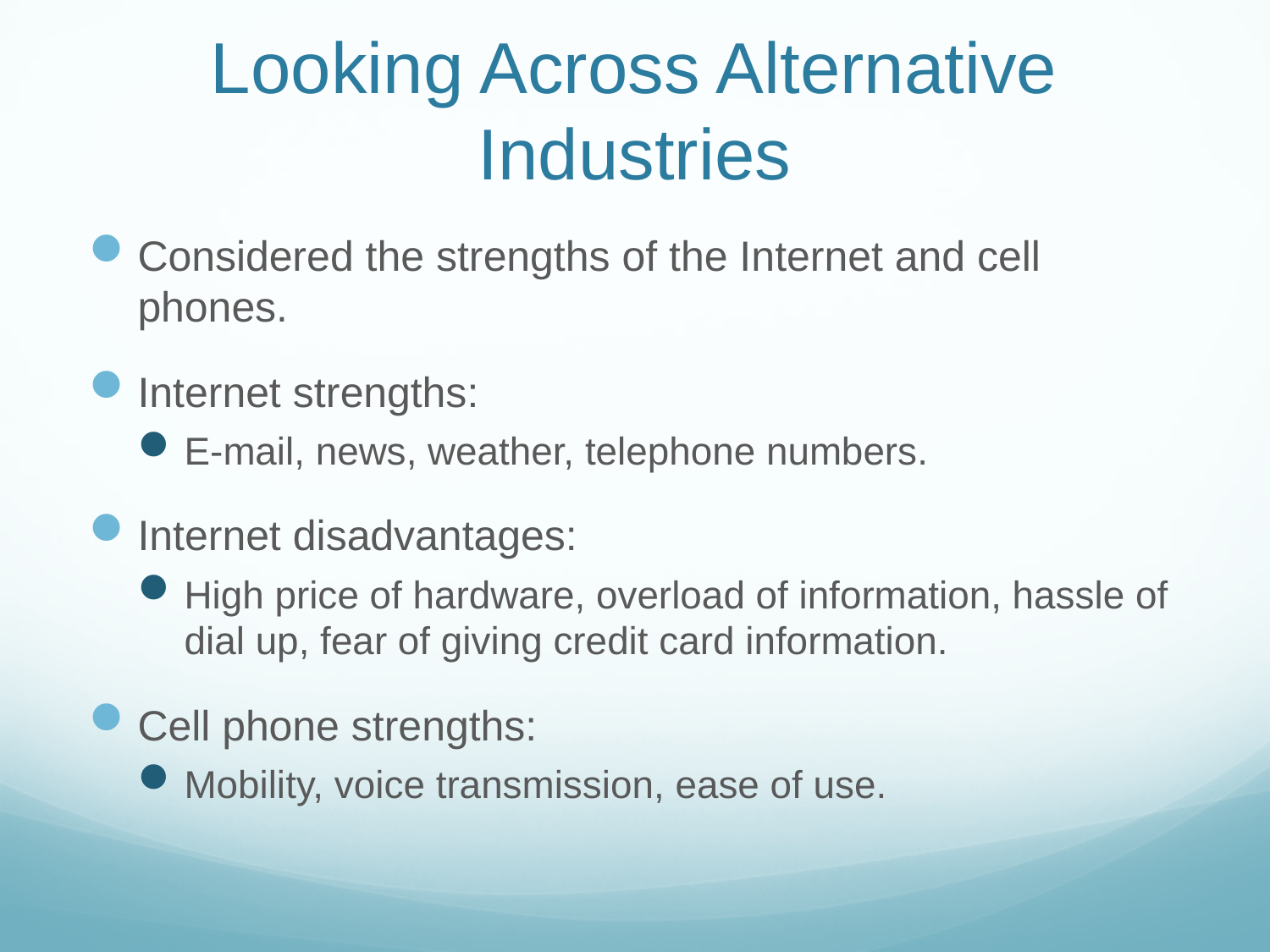

# Looking Across Alternative Industries
Considered the strengths of the Internet and cell phones.
Internet strengths:
E-mail, news, weather, telephone numbers.
Internet disadvantages:
High price of hardware, overload of information, hassle of dial up, fear of giving credit card information.
Cell phone strengths:
Mobility, voice transmission, ease of use.